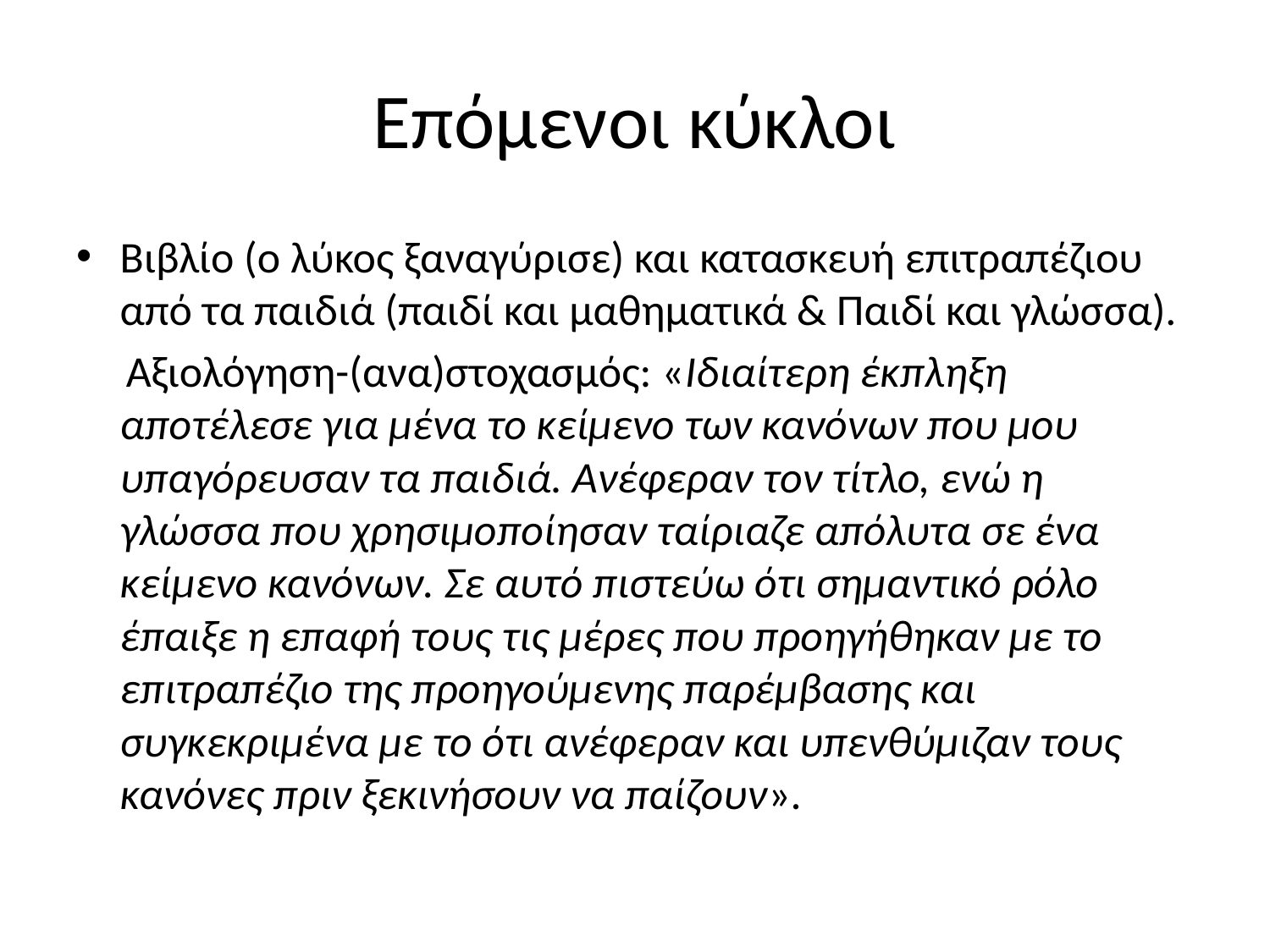

# Επόμενοι κύκλοι
Βιβλίο (ο λύκος ξαναγύρισε) και κατασκευή επιτραπέζιου από τα παιδιά (παιδί και μαθηματικά & Παιδί και γλώσσα).
     Αξιολόγηση-(ανα)στοχασμός: «Ιδιαίτερη έκπληξη αποτέλεσε για μένα το κείμενο των κανόνων που μου υπαγόρευσαν τα παιδιά. Ανέφεραν τον τίτλο, ενώ η γλώσσα που χρησιμοποίησαν ταίριαζε απόλυτα σε ένα κείμενο κανόνων. Σε αυτό πιστεύω ότι σημαντικό ρόλο έπαιξε η επαφή τους τις μέρες που προηγήθηκαν με το επιτραπέζιο της προηγούμενης παρέμβασης και συγκεκριμένα με το ότι ανέφεραν και υπενθύμιζαν τους κανόνες πριν ξεκινήσουν να παίζουν».